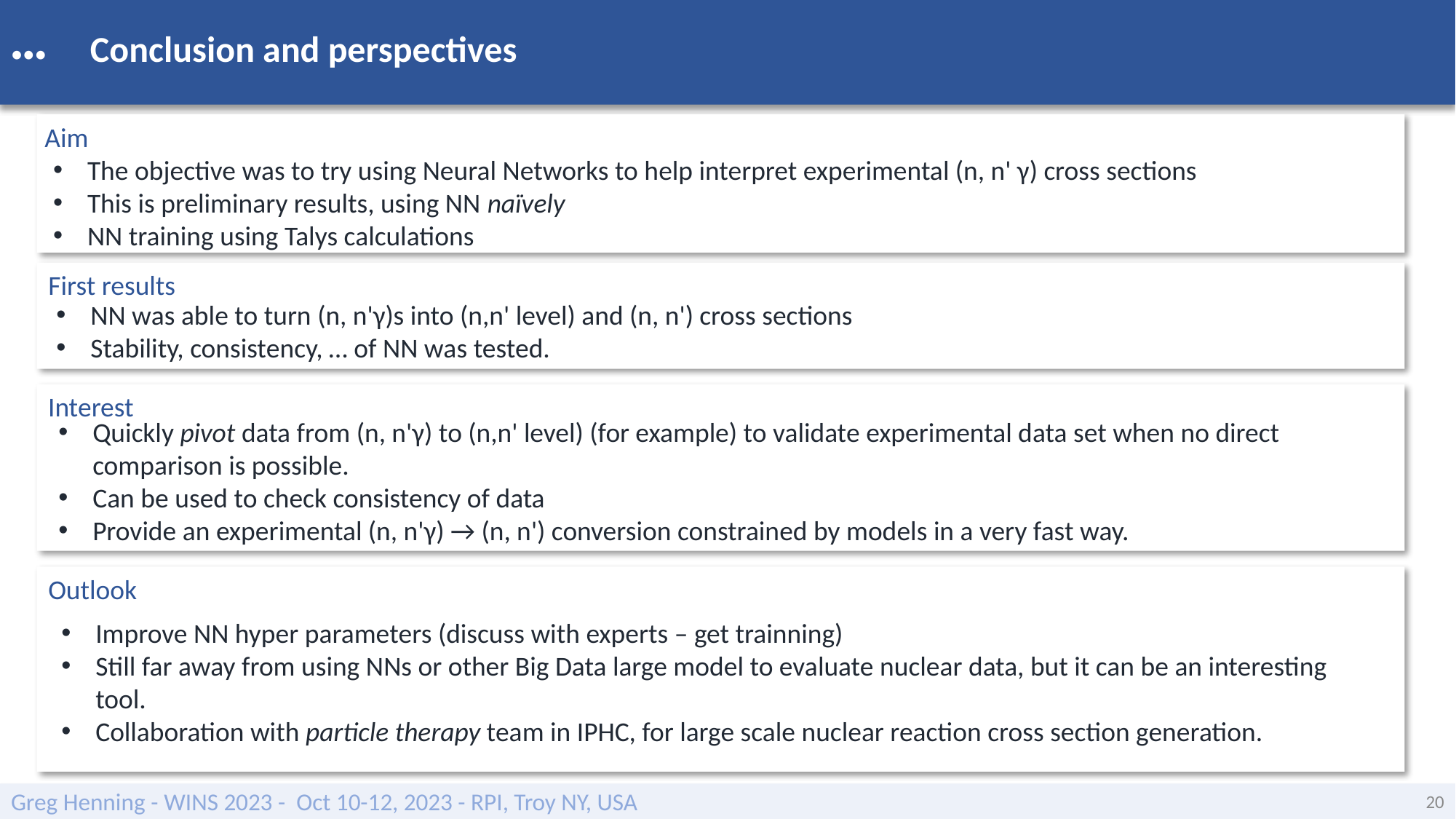

•••
Conclusion and perspectives

Aim
The objective was to try using Neural Networks to help interpret experimental (n, n' γ) cross sections
This is preliminary results, using NN naïvely
NN training using Talys calculations

First results
NN was able to turn (n, n'γ)s into (n,n' level) and (n, n') cross sections
Stability, consistency, … of NN was tested.

Interest
Quickly pivot data from (n, n'γ) to (n,n' level) (for example) to validate experimental data set when no direct comparison is possible.
Can be used to check consistency of data
Provide an experimental (n, n'γ) → (n, n') conversion constrained by models in a very fast way.

Outlook
Improve NN hyper parameters (discuss with experts – get trainning)
Still far away from using NNs or other Big Data large model to evaluate nuclear data, but it can be an interesting tool.
Collaboration with particle therapy team in IPHC, for large scale nuclear reaction cross section generation.
20
Greg Henning - WINS 2023 -  Oct 10-12, 2023 - RPI, Troy NY, USA